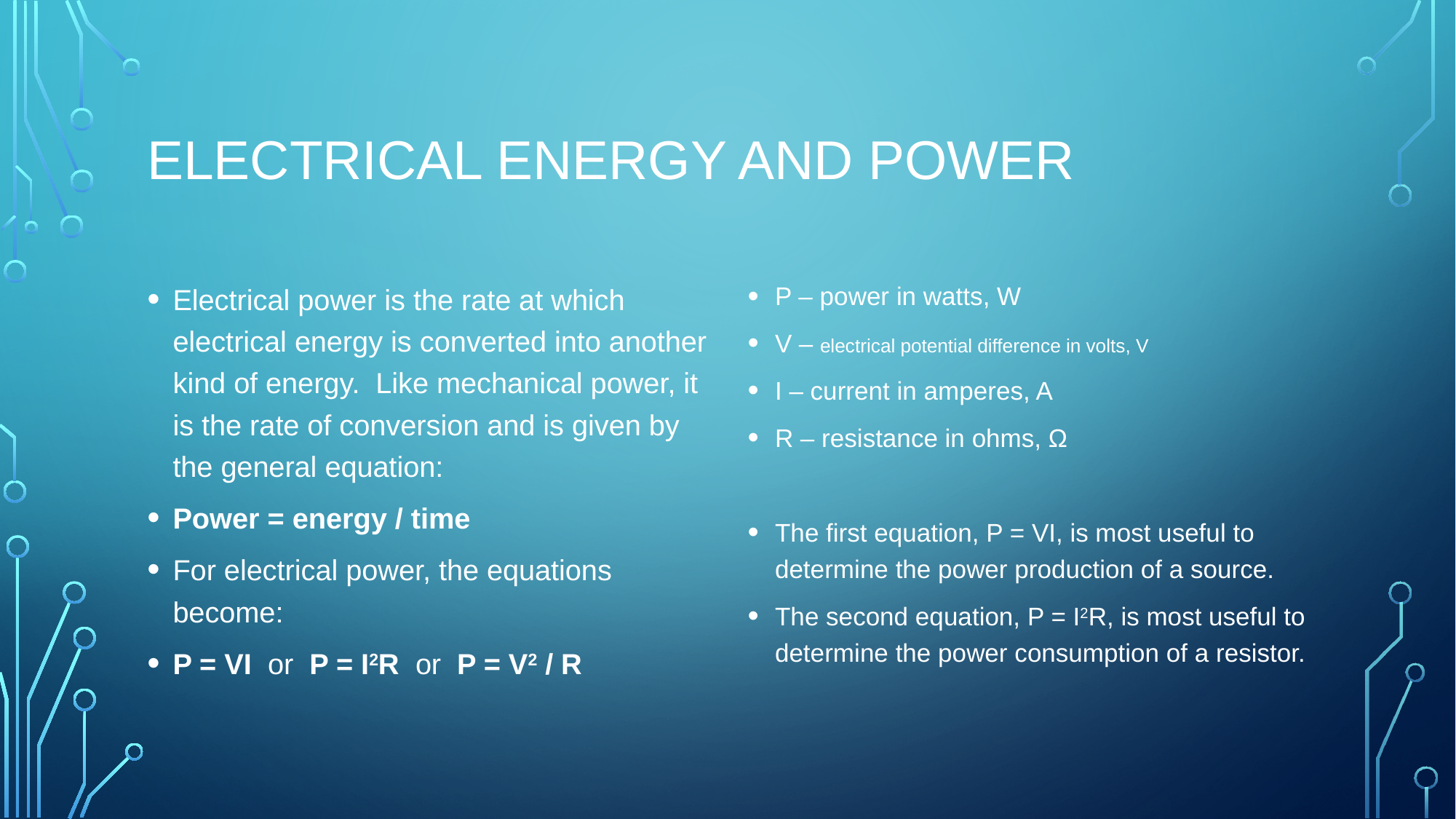

# Electrical energy and power
Electrical power is the rate at which electrical energy is converted into another kind of energy.  Like mechanical power, it is the rate of conversion and is given by the general equation:
Power = energy / time
For electrical power, the equations become:
P = VI  or  P = I2R  or  P = V2 / R

P – power in watts, W
V – electrical potential difference in volts, V
I – current in amperes, A
R – resistance in ohms, Ω

The first equation, P = VI, is most useful to determine the power production of a source.
The second equation, P = I2R, is most useful to determine the power consumption of a resistor.